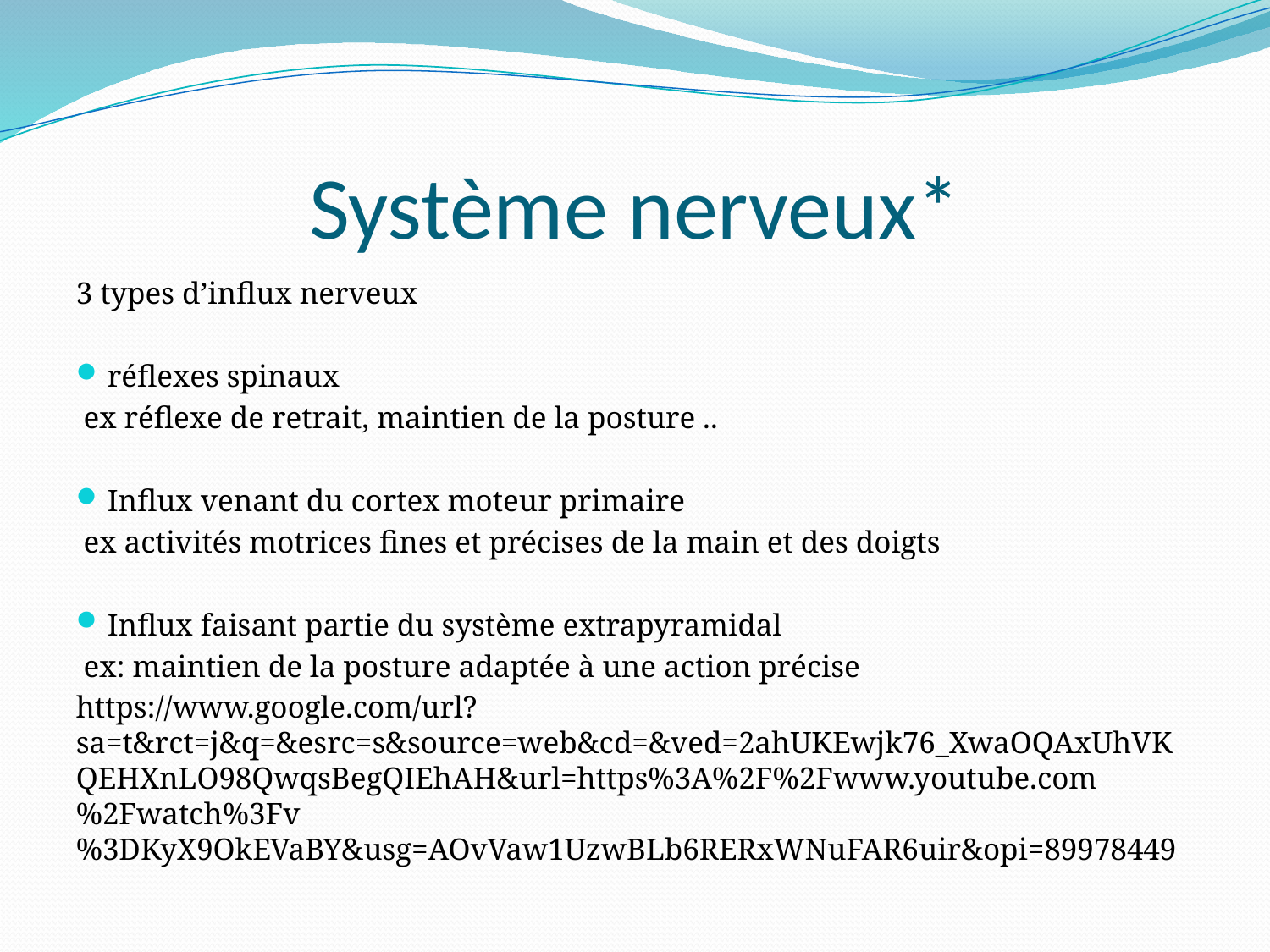

# Système nerveux*
3 types d’influx nerveux

réflexes spinaux
 ex réflexe de retrait, maintien de la posture ..

Influx venant du cortex moteur primaire
 ex activités motrices fines et précises de la main et des doigts

Influx faisant partie du système extrapyramidal
 ex: maintien de la posture adaptée à une action précise
https://www.google.com/url?sa=t&rct=j&q=&esrc=s&source=web&cd=&ved=2ahUKEwjk76_XwaOQAxUhVKQEHXnLO98QwqsBegQIEhAH&url=https%3A%2F%2Fwww.youtube.com%2Fwatch%3Fv%3DKyX9OkEVaBY&usg=AOvVaw1UzwBLb6RERxWNuFAR6uir&opi=89978449